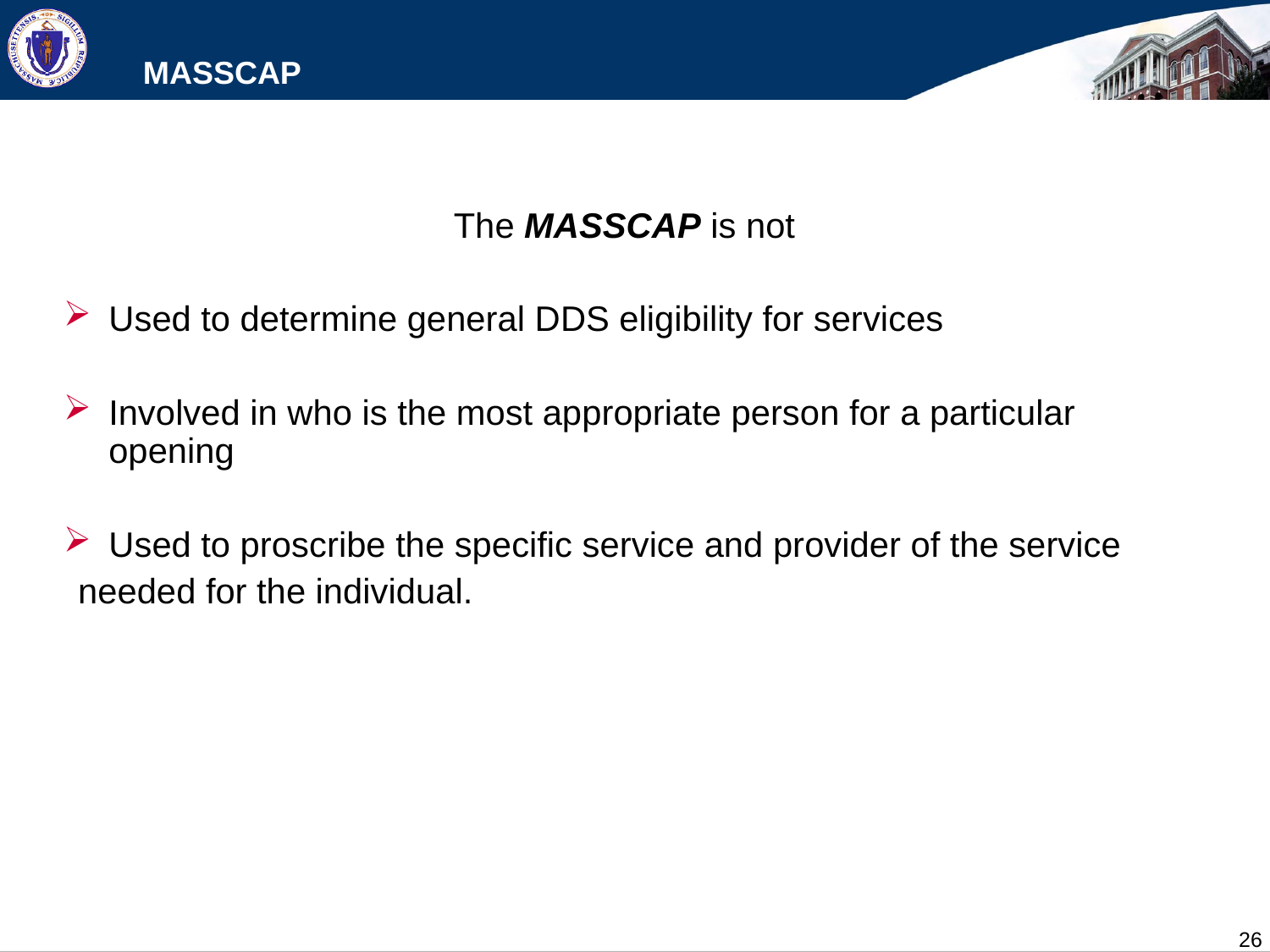

# MASSCAP
The MASSCAP is not

Used to determine general DDS eligibility for services

Involved in who is the most appropriate person for a particular opening

Used to proscribe the specific service and provider of the service
   needed for the individual.